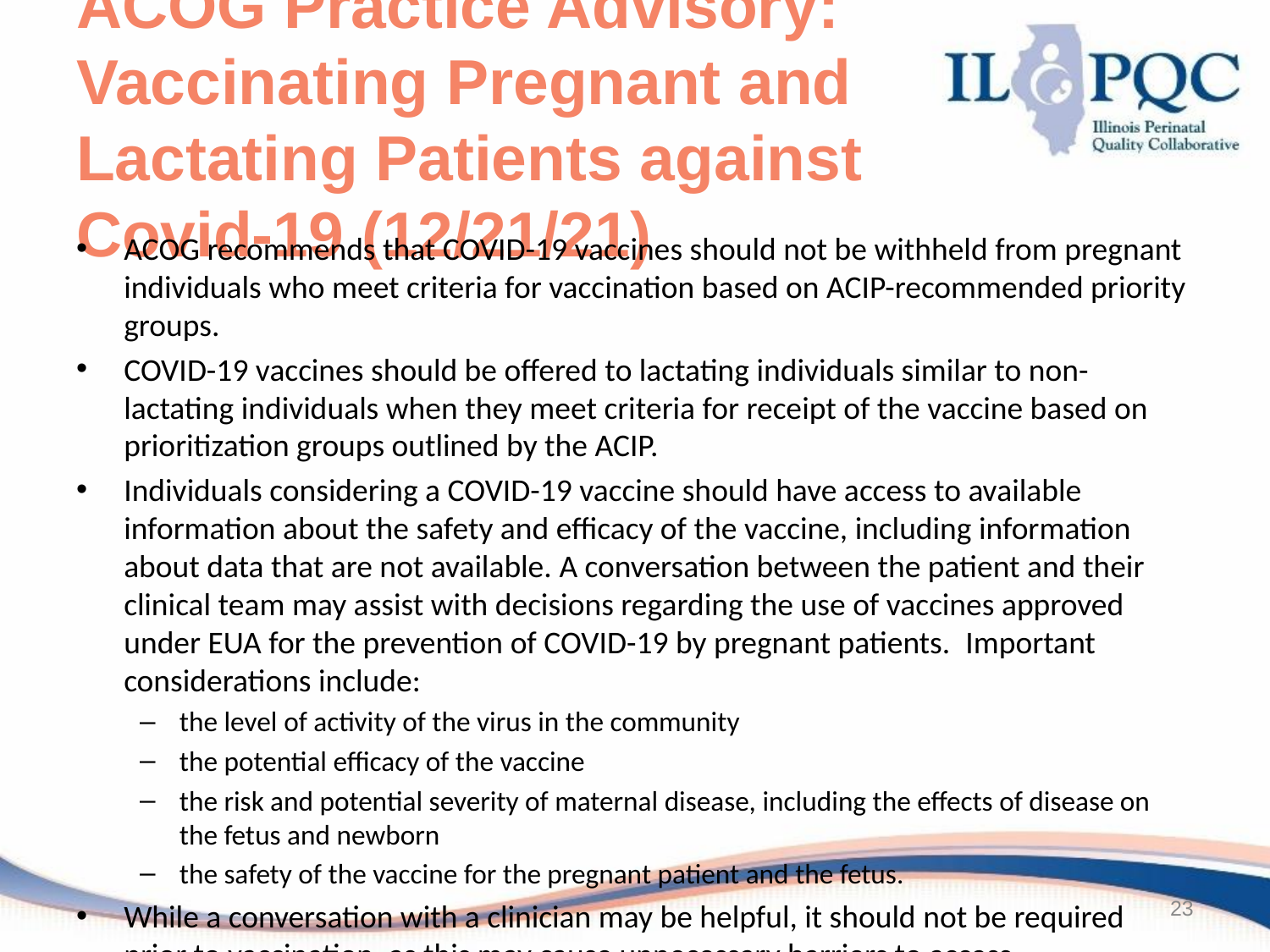

# ACOG Practice Advisory: Vaccinating Pregnant and Lactating Patients against Covid-19 (12/21/21)
ACOG recommends that COVID-19 vaccines should not be withheld from pregnant individuals who meet criteria for vaccination based on ACIP-recommended priority groups.
COVID-19 vaccines should be offered to lactating individuals similar to non-lactating individuals when they meet criteria for receipt of the vaccine based on prioritization groups outlined by the ACIP.
Individuals considering a COVID-19 vaccine should have access to available information about the safety and efficacy of the vaccine, including information about data that are not available. A conversation between the patient and their clinical team may assist with decisions regarding the use of vaccines approved under EUA for the prevention of COVID-19 by pregnant patients.  Important considerations include:
the level of activity of the virus in the community
the potential efficacy of the vaccine
the risk and potential severity of maternal disease, including the effects of disease on the fetus and newborn
the safety of the vaccine for the pregnant patient and the fetus.
While a conversation with a clinician may be helpful, it should not be required prior to vaccination, as this may cause unnecessary barriers to access.
Vaccines currently available under EUA have not been tested in pregnant women. Therefore, there are no safety data specific to use in pregnancy. See details about the Food and Drug Administration’s (FDA) EUA process below.
Pregnancy testing should not be a requirement prior to receiving any EUA-approved COVID-19 vaccine.
Pregnant patients who decline vaccination should be supported in their decision. Regardless of their decision to receive or not receive the vaccine, these conversations provide an opportunity to remind patients about the importance of other prevention measures such as hand washing, physical distancing, and wearing a mask.
Expected side effects should be explained as part of counseling patients, including that they are a normal part of the body’s reaction to the vaccine and developing antibodies to protect against COVID-19 illness.
The mRNA vaccines are not live virus vaccines, nor do they use an adjuvant to enhance vaccine efficacy. These vaccines do not enter the nucleus and do not alter human DNA in vaccine recipients. As a result, mRNA vaccines cannot cause any genetic changes.

23